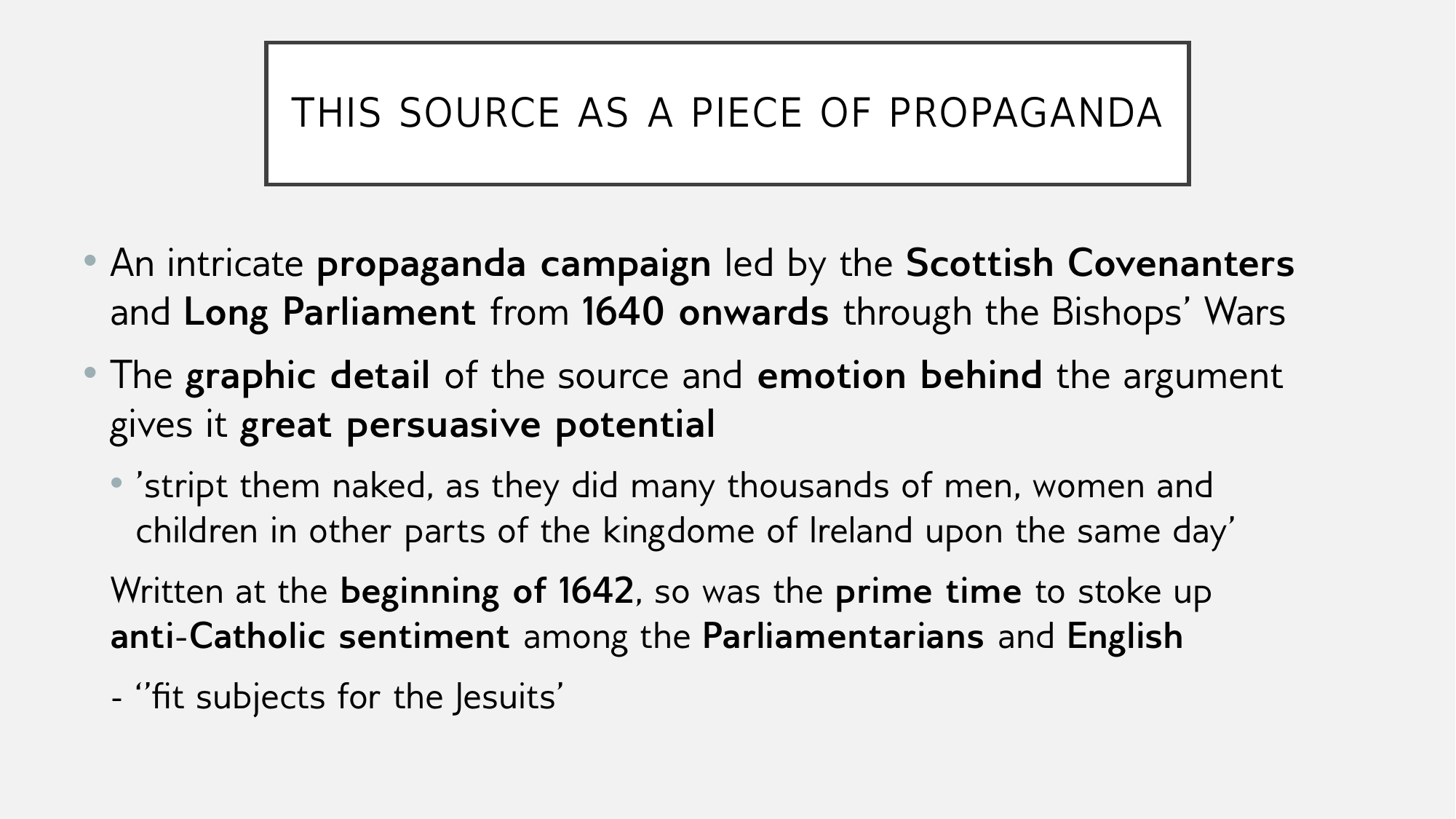

# THIS SOURCE AS A PIECE OF PROPAGANDA
An intricate propaganda campaign led by the Scottish Covenanters and Long Parliament from 1640 onwards through the Bishops’ Wars
The graphic detail of the source and emotion behind the argument gives it great persuasive potential
’stript them naked, as they did many thousands of men, women and children in other parts of the kingdome of Ireland upon the same day’
Written at the beginning of 1642, so was the prime time to stoke up anti-Catholic sentiment among the Parliamentarians and English
	- ‘’fit subjects for the Jesuits’